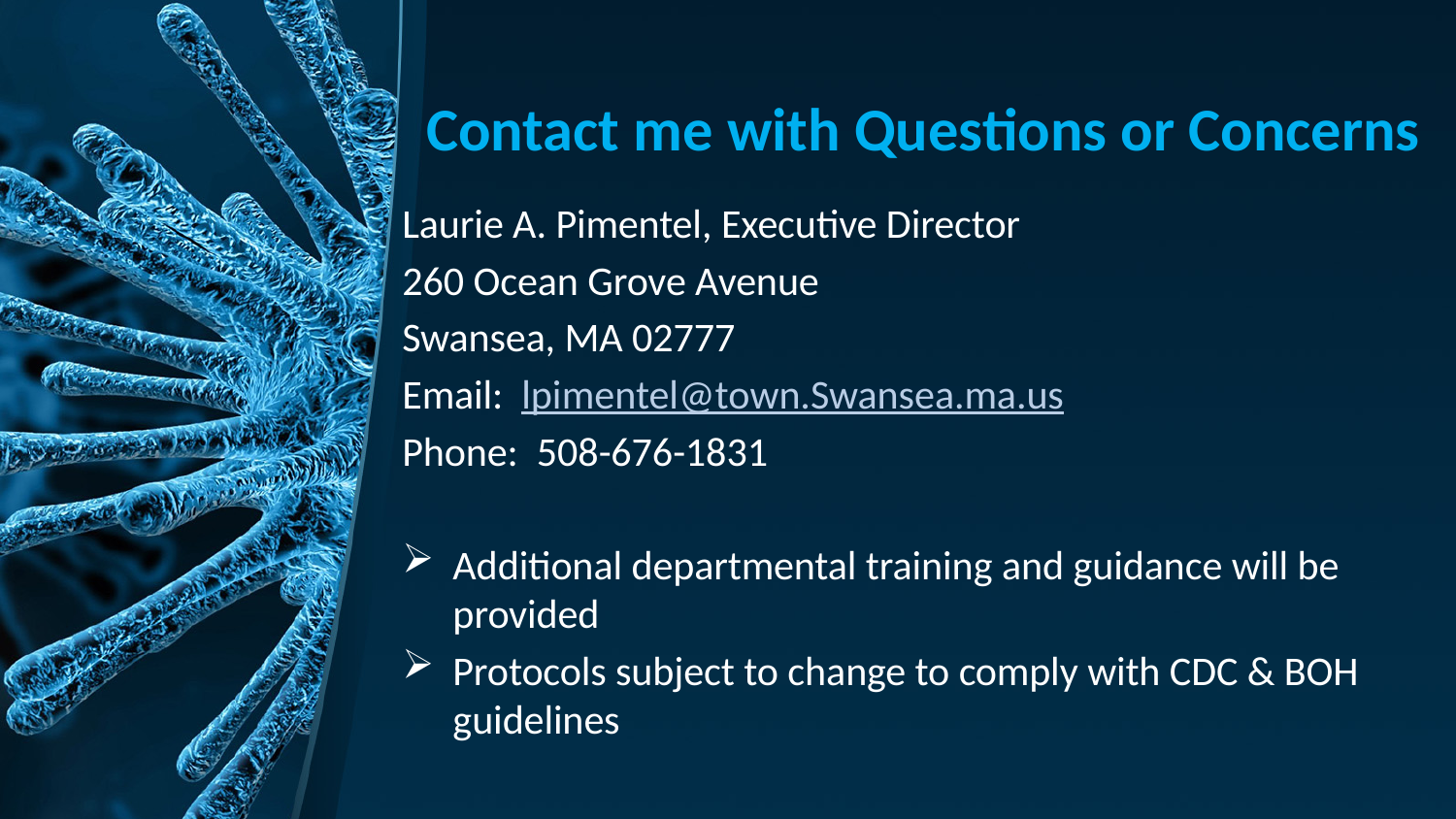

# Contact me with Questions or Concerns
Laurie A. Pimentel, Executive Director
260 Ocean Grove Avenue
Swansea, MA 02777
Email:  lpimentel@town.Swansea.ma.us
Phone:  508-676-1831

Additional departmental training and guidance will be provided
Protocols subject to change to comply with CDC & BOH guidelines